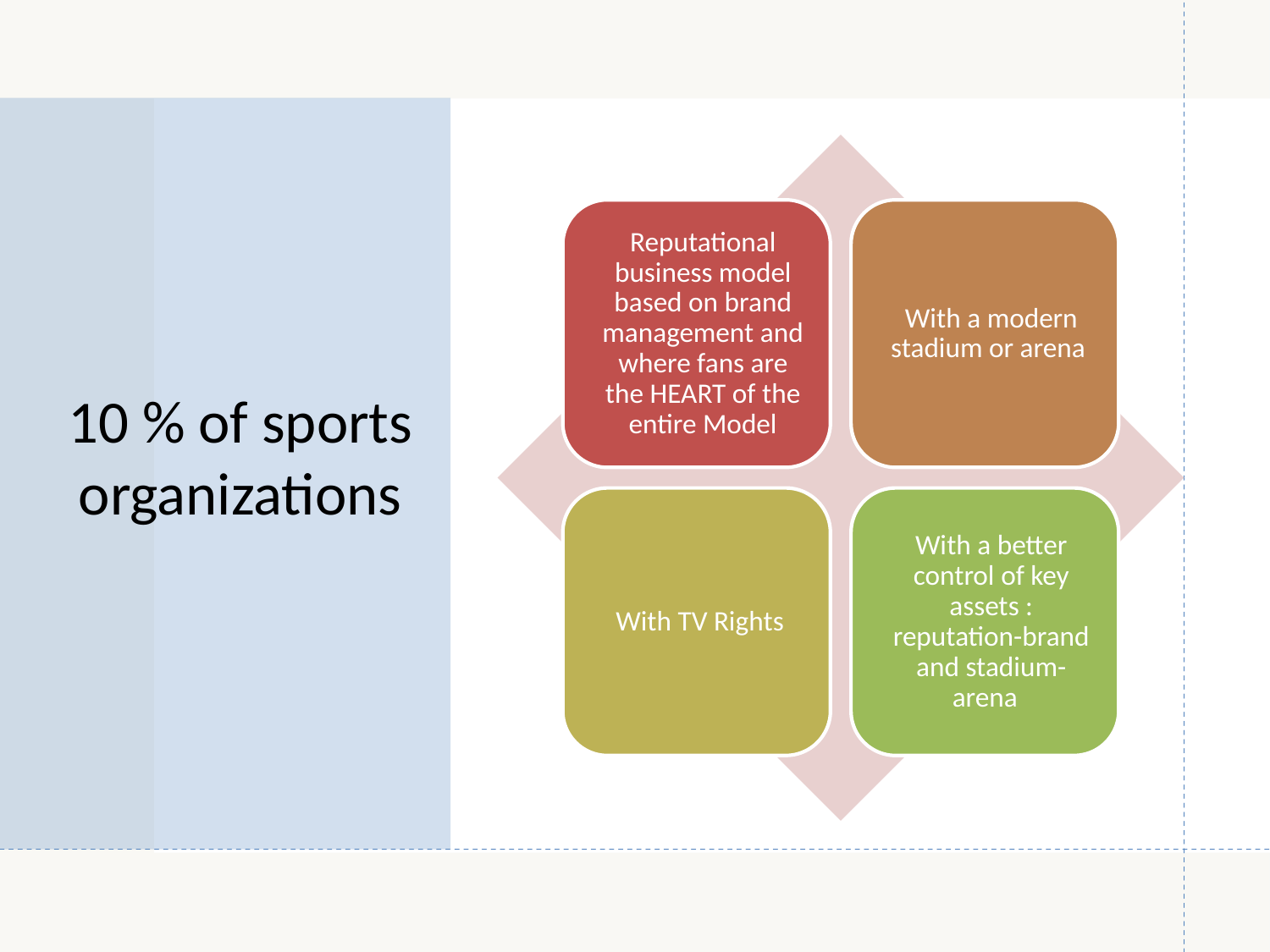

# 10 % of sports organizations

Reputational business model based on brand management and where fans are the HEART of the entire Model
With a modern stadium or arena
With TV Rights
With a better control of key assets : reputation-brand and stadium-arena